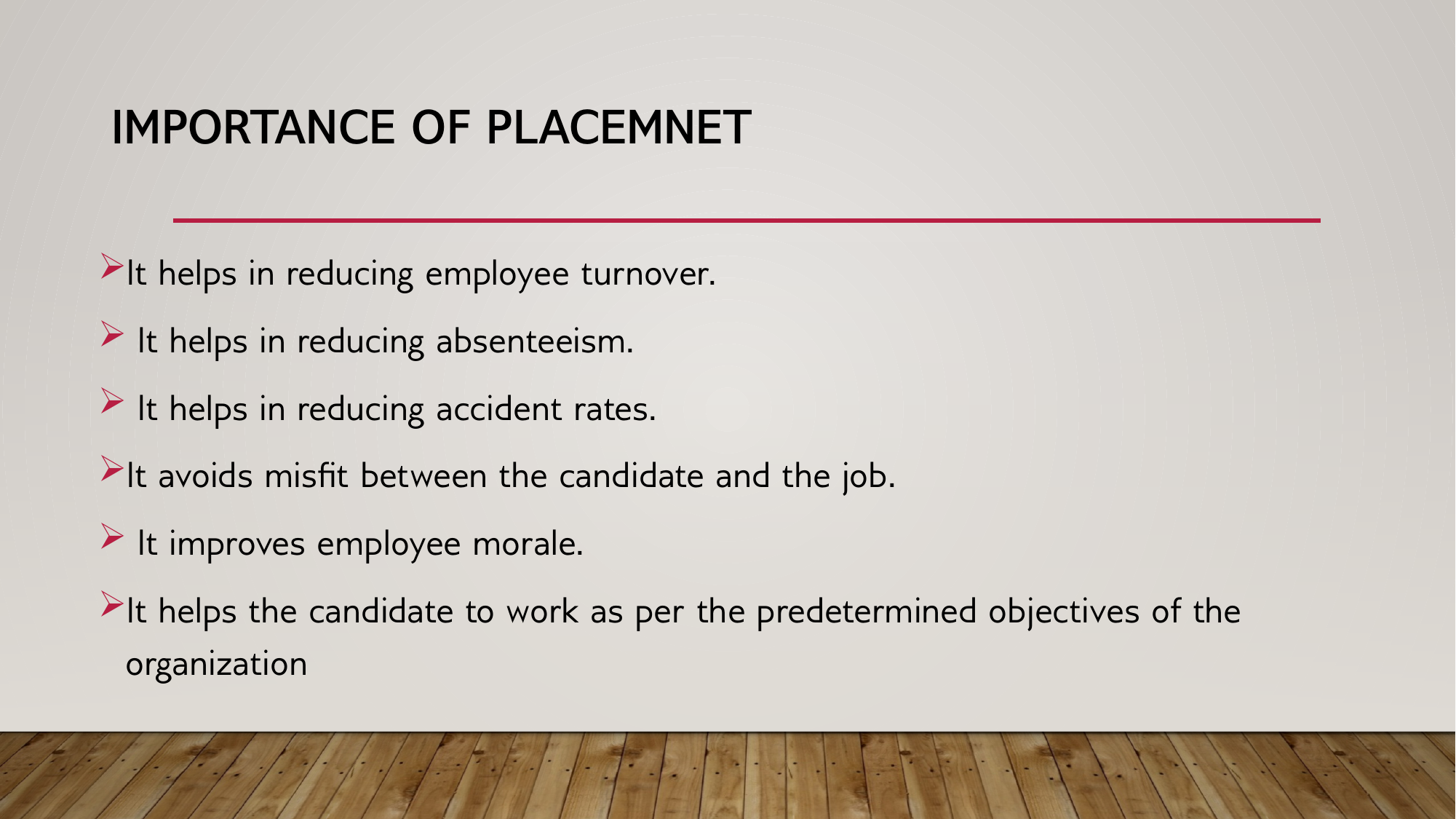

# IMPORTANCE OF PLACEMNET
It helps in reducing employee turnover.
 It helps in reducing absenteeism.
 It helps in reducing accident rates.
It avoids misfit between the candidate and the job.
 It improves employee morale.
It helps the candidate to work as per the predetermined objectives of the organization